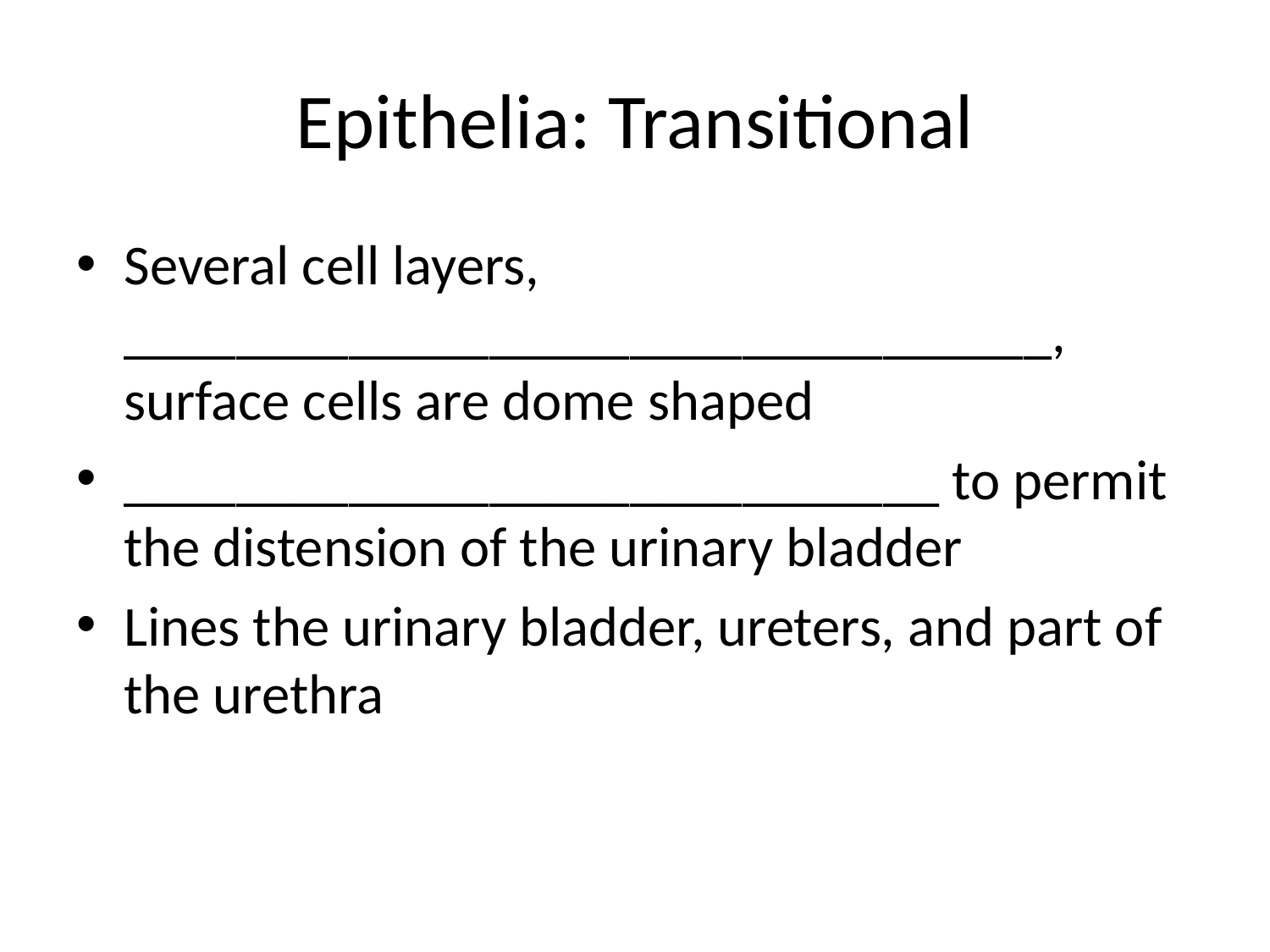

# Epithelia: Transitional
Several cell layers, _________________________________, surface cells are dome shaped
_____________________________ to permit the distension of the urinary bladder
Lines the urinary bladder, ureters, and part of the urethra